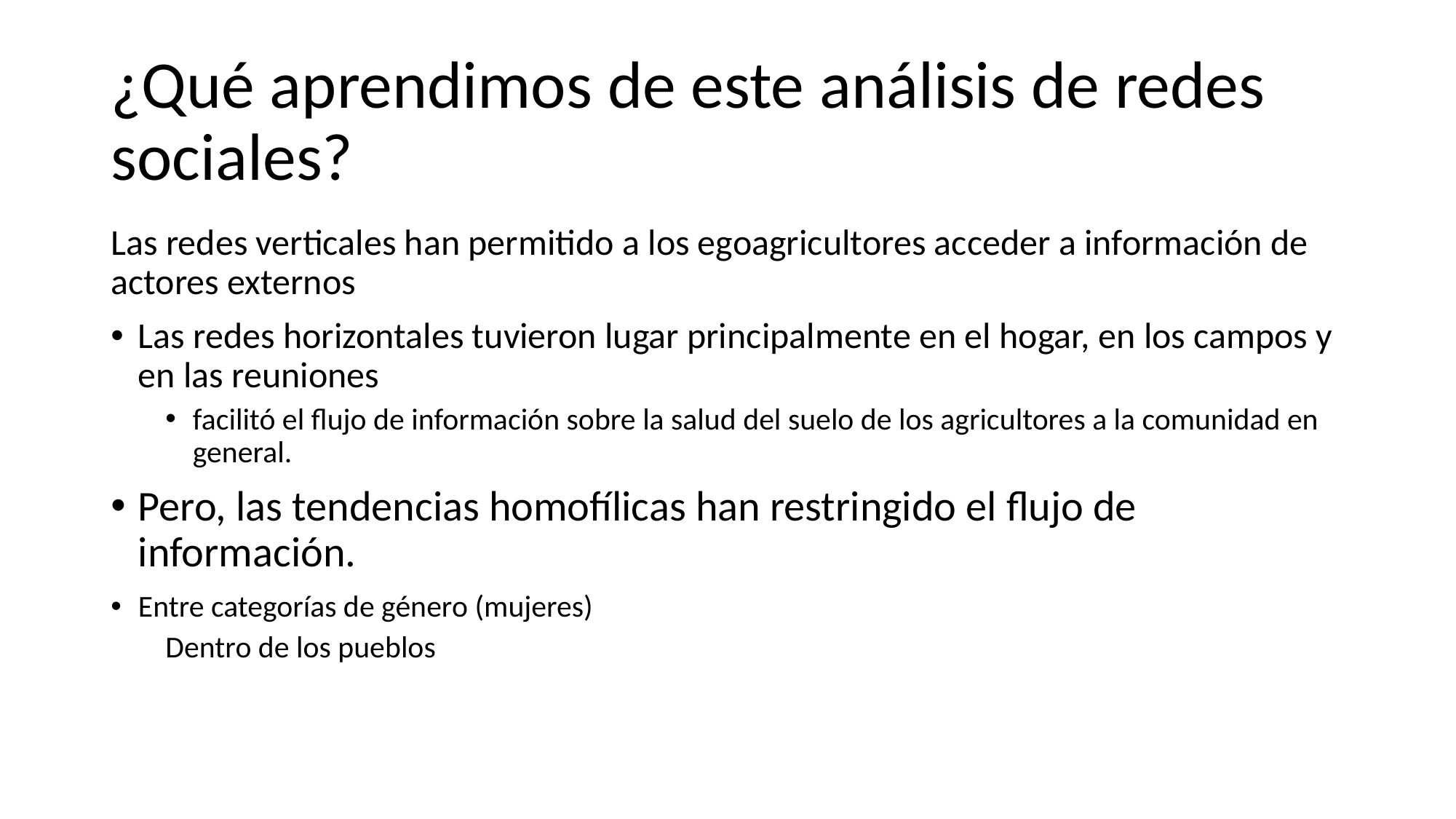

# ¿Qué aprendimos de este análisis de redes sociales?
Las redes verticales han permitido a los egoagricultores acceder a información de actores externos
Las redes horizontales tuvieron lugar principalmente en el hogar, en los campos y en las reuniones
facilitó el flujo de información sobre la salud del suelo de los agricultores a la comunidad en general.
Pero, las tendencias homofílicas han restringido el flujo de información.
Entre categorías de género (mujeres)
Dentro de los pueblos